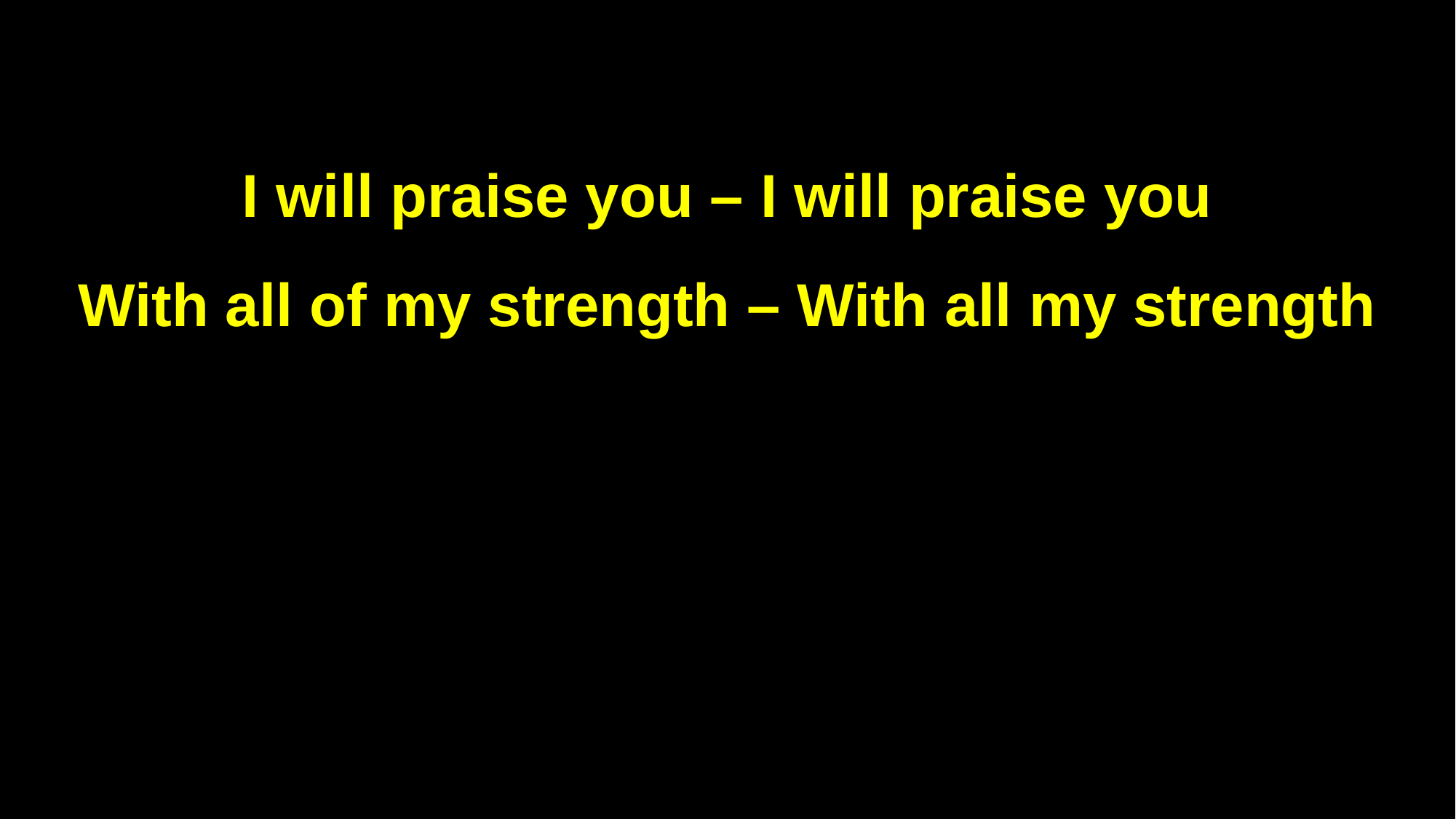

I will praise you – I will praise you
With all of my strength – With all my strength